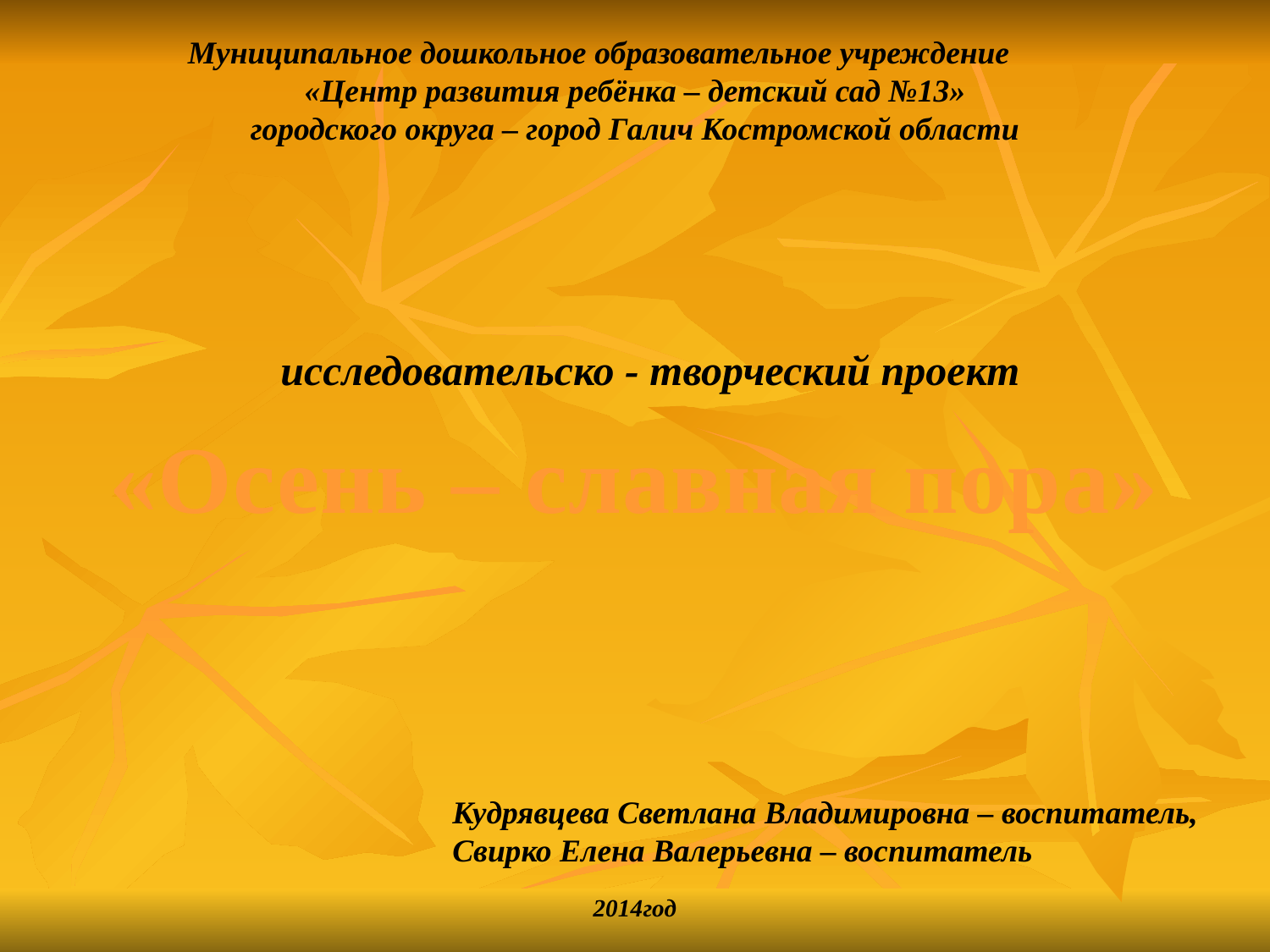

Муниципальное дошкольное образовательное учреждение
«Центр развития ребёнка – детский сад №13»
городского округа – город Галич Костромской области
 исследовательско - творческий проект
«Осень – славная пора»
Кудрявцева Светлана Владимировна – воспитатель,
Свирко Елена Валерьевна – воспитатель
2014год